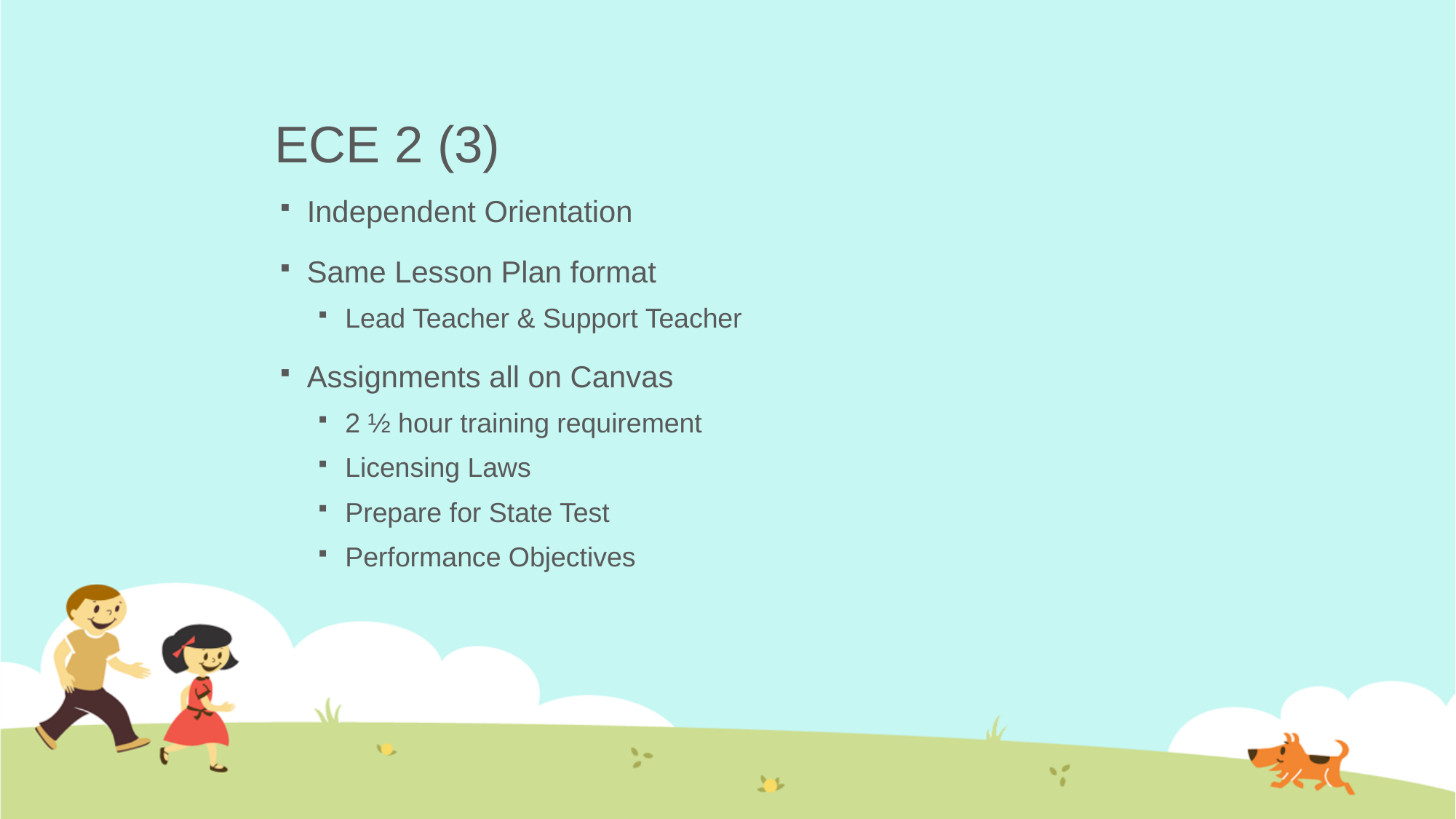

# ECE 2 (3)
Independent Orientation
Same Lesson Plan format
Lead Teacher & Support Teacher
Assignments all on Canvas
2 ½ hour training requirement
Licensing Laws
Prepare for State Test
Performance Objectives